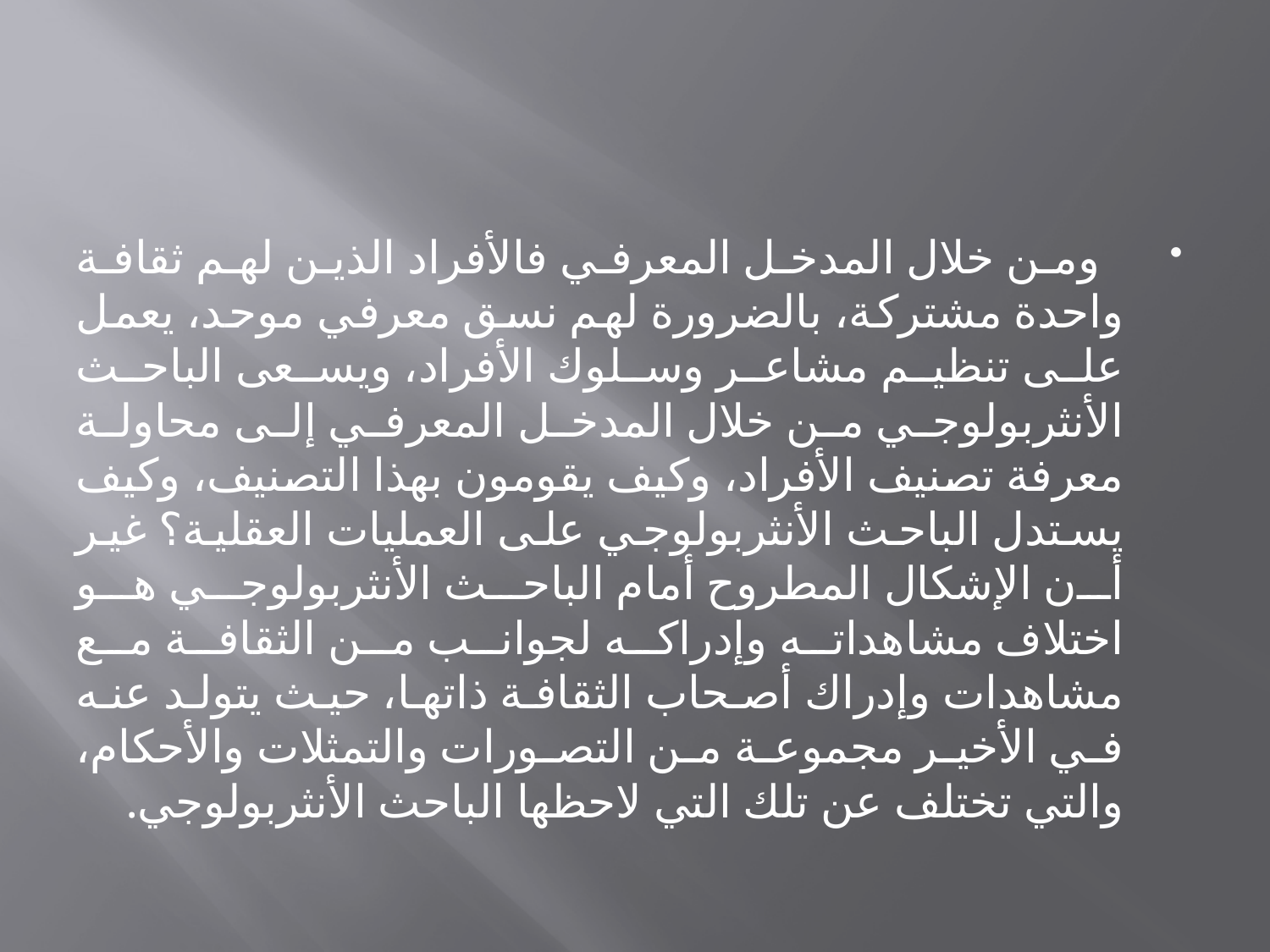

#
  ومن خلال المدخل المعرفي فالأفراد الذين لهم ثقافة واحدة مشتركة، بالضرورة لهم نسق معرفي موحد، يعمل على تنظيم مشاعر وسلوك الأفراد، ويسعى الباحث الأنثربولوجي من خلال المدخل المعرفي إلى محاولة معرفة تصنيف الأفراد، وكيف يقومون بهذا التصنيف، وكيف يستدل الباحث الأنثربولوجي على العمليات العقلية؟ غير أن الإشكال المطروح أمام الباحث الأنثربولوجي هو اختلاف مشاهداته وإدراكه لجوانب من الثقافة مع مشاهدات وإدراك أصحاب الثقافة ذاتها، حيث يتولد عنه في الأخير مجموعة من التصورات والتمثلات والأحكام، والتي تختلف عن تلك التي لاحظها الباحث الأنثربولوجي.